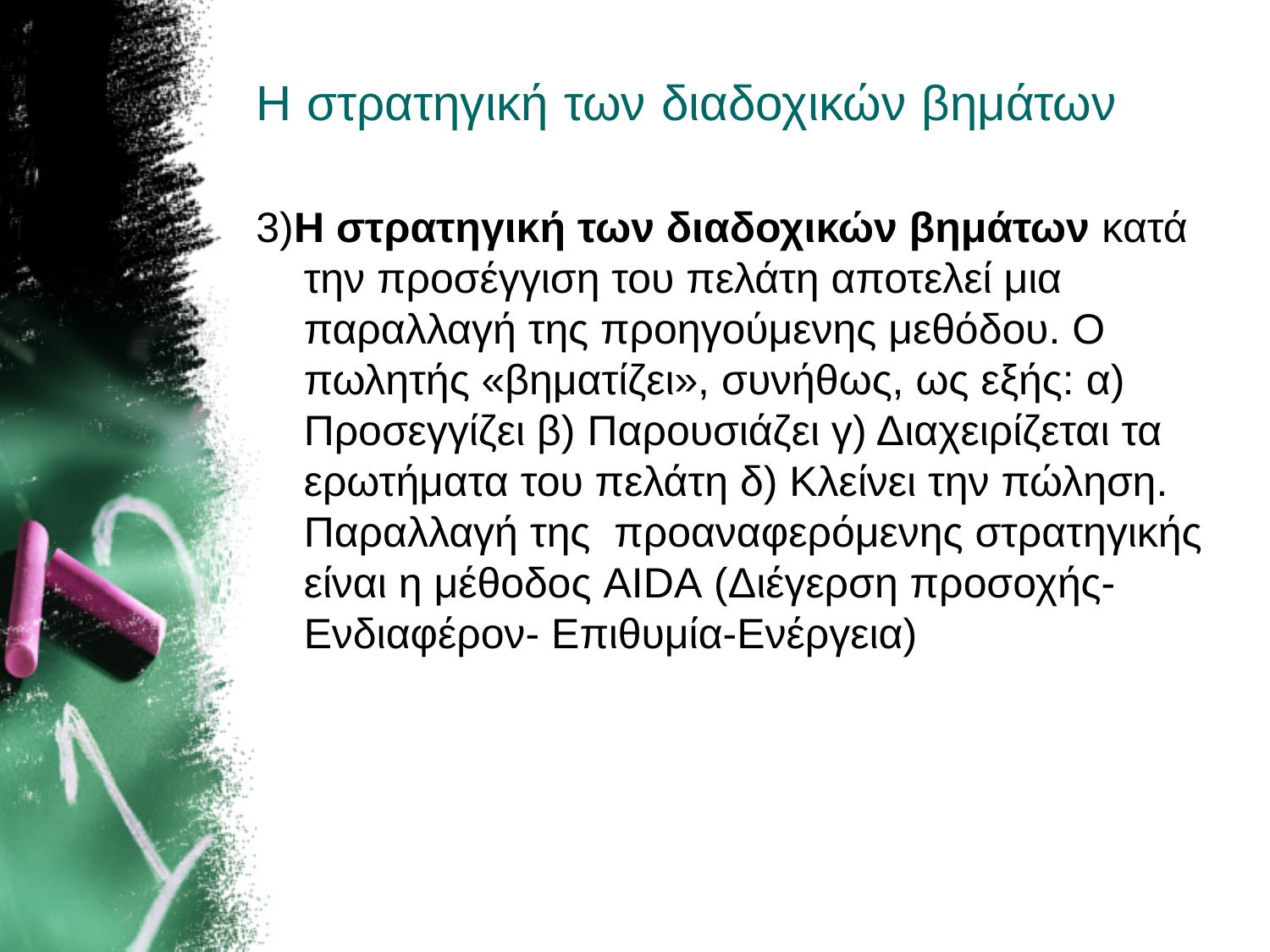

# Η στρατηγική των διαδοχικών βημάτων
3)Η στρατηγική των διαδοχικών βημάτων κατά την προσέγγιση του πελάτη αποτελεί μια παραλλαγή της προηγούμενης μεθόδου. Ο πωλητής «βηματίζει», συνήθως, ως εξής: α) Προσεγγίζει β) Παρουσιάζει γ) Διαχειρίζεται τα ερωτήματα του πελάτη δ) Κλείνει την πώληση. Παραλλαγή της  προαναφερόμενης στρατηγικής είναι η μέθοδος AIDA (Διέγερση προσοχής-Ενδιαφέρον- Επιθυμία-Ενέργεια)